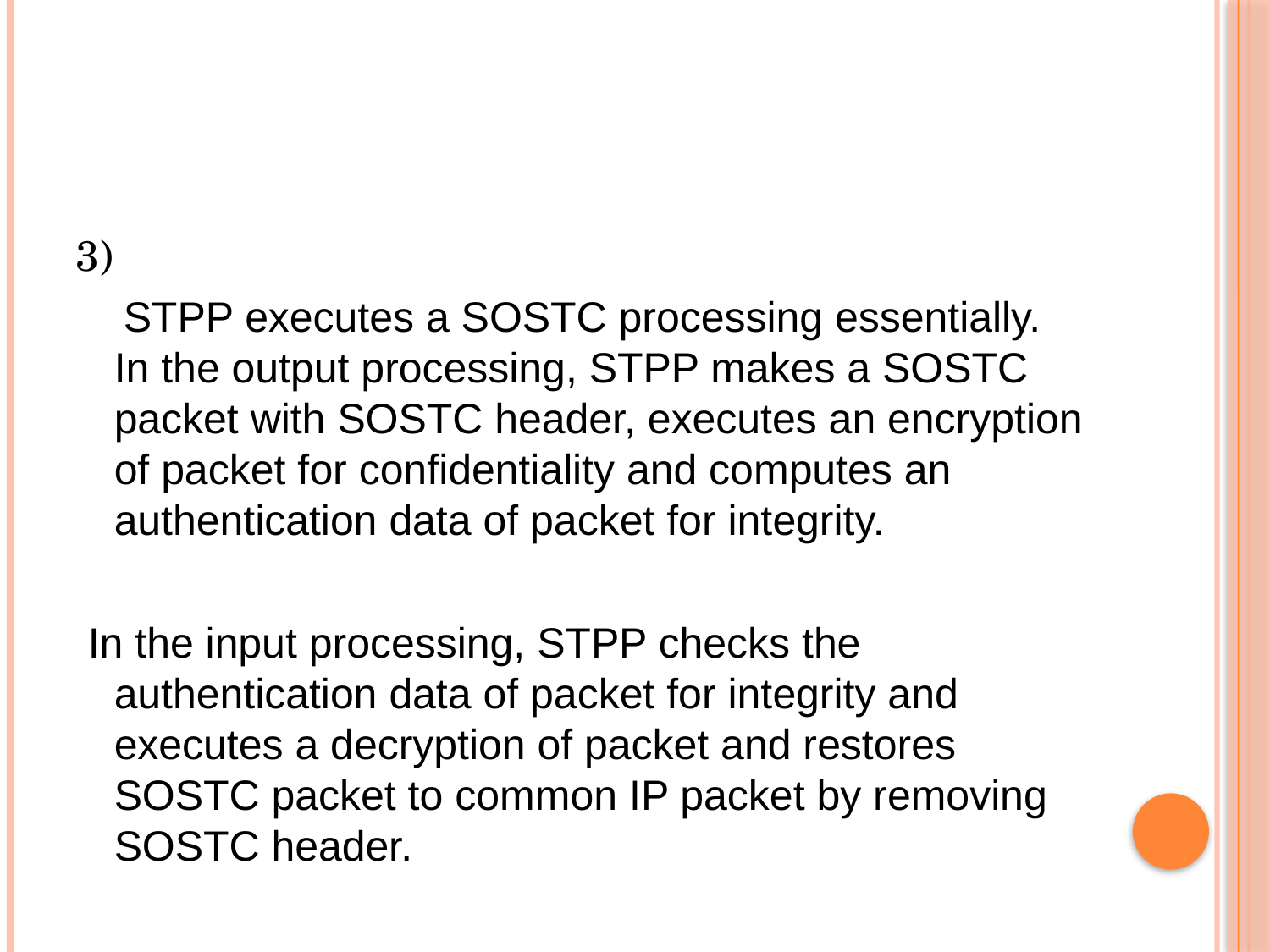

3)
    STPP executes a SOSTC processing essentially. In the output processing, STPP makes a SOSTC packet with SOSTC header, executes an encryption of packet for confidentiality and computes an authentication data of packet for integrity.

 In the input processing, STPP checks the authentication data of packet for integrity and executes a decryption of packet and restores SOSTC packet to common IP packet by removing SOSTC header.